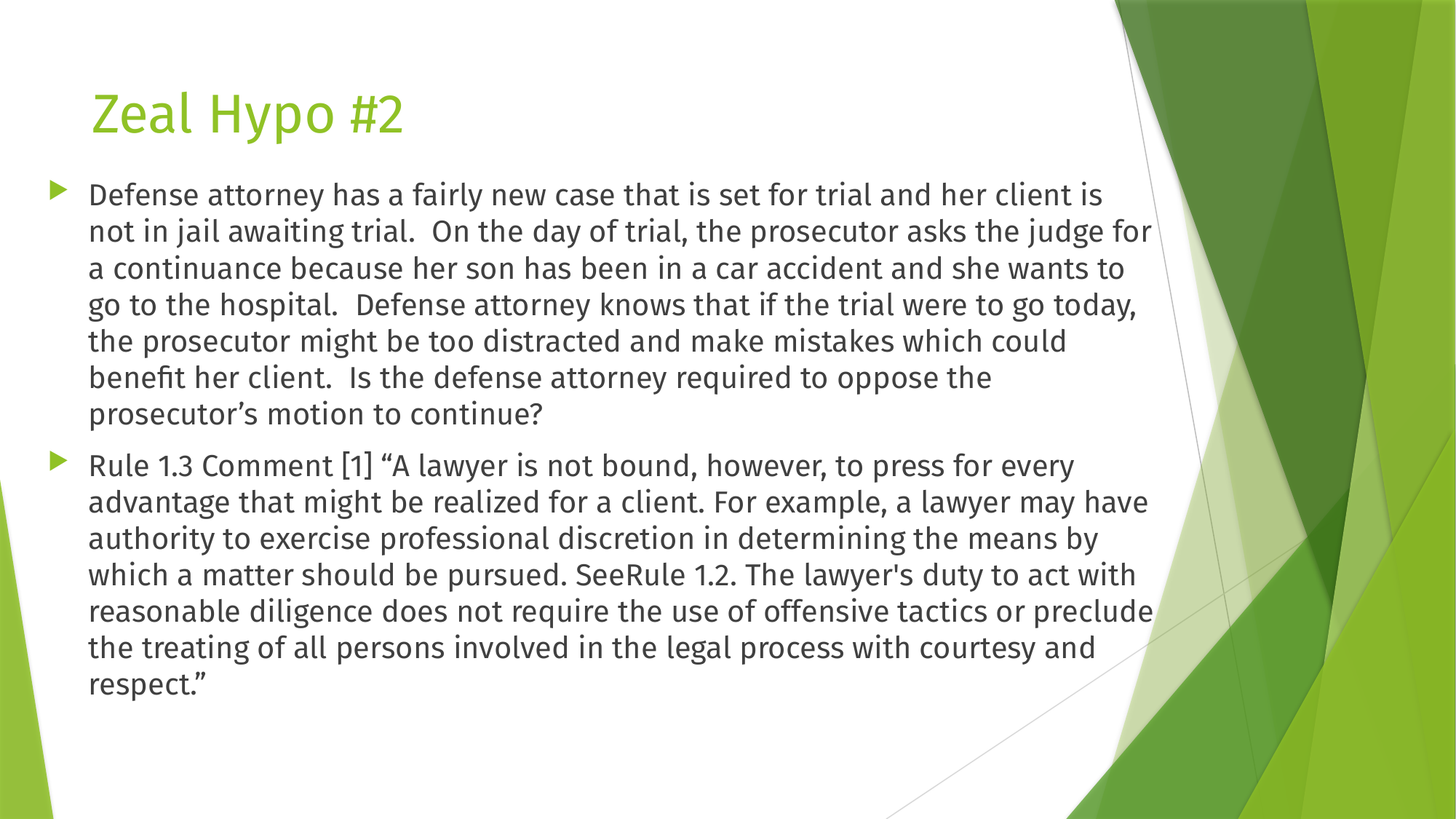

# Zeal Hypo #2
Defense attorney has a fairly new case that is set for trial and her client is not in jail awaiting trial.  On the day of trial, the prosecutor asks the judge for a continuance because her son has been in a car accident and she wants to go to the hospital.  Defense attorney knows that if the trial were to go today, the prosecutor might be too distracted and make mistakes which could benefit her client.  Is the defense attorney required to oppose the prosecutor’s motion to continue?
Rule 1.3 Comment [1] “A lawyer is not bound, however, to press for every advantage that might be realized for a client. For example, a lawyer may have authority to exercise professional discretion in determining the means by which a matter should be pursued. SeeRule 1.2. The lawyer's duty to act with reasonable diligence does not require the use of offensive tactics or preclude the treating of all persons involved in the legal process with courtesy and respect.”